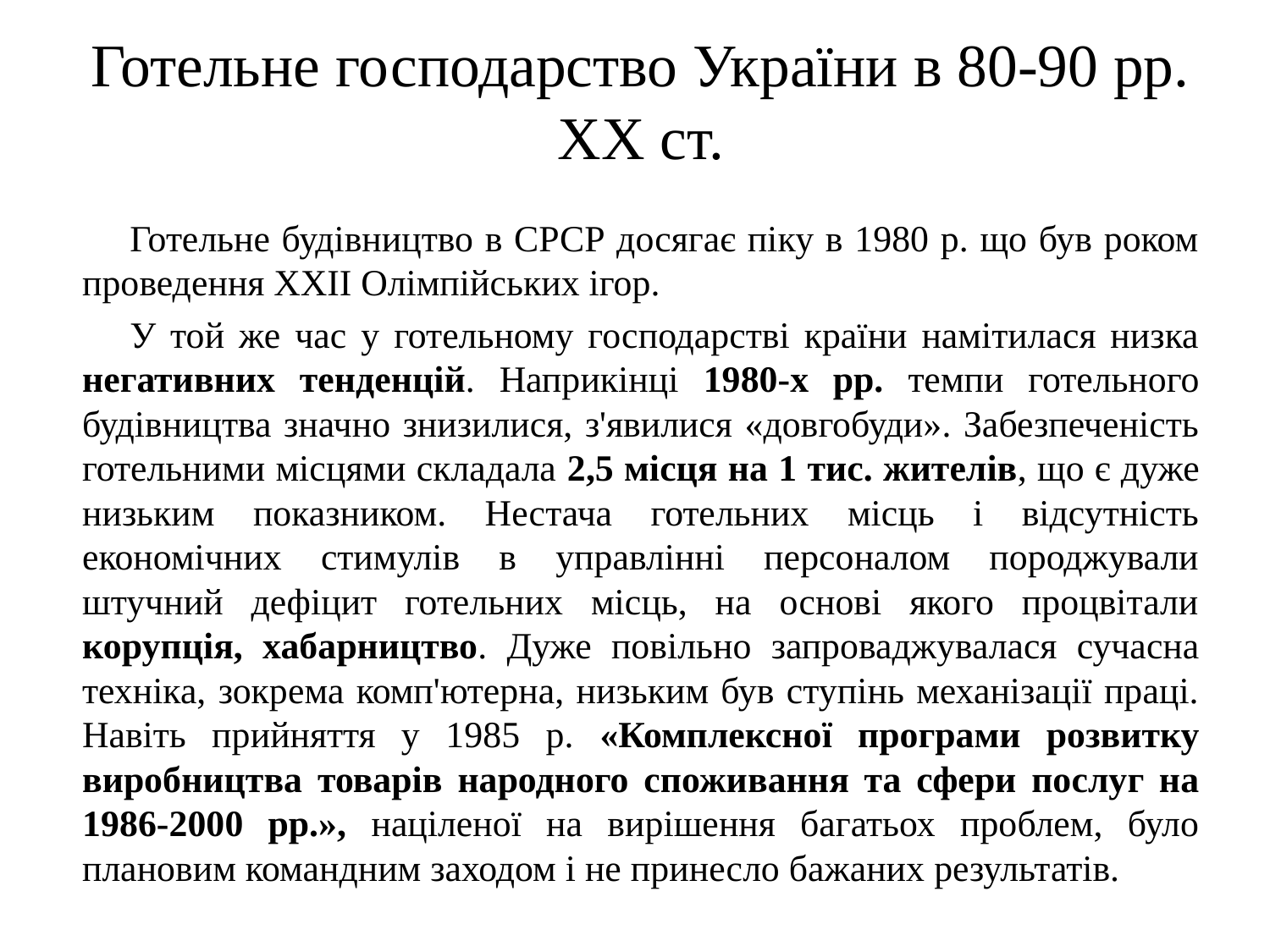

# Готельне господарство України в 80-90 рр. ХХ ст.
Готельне будівництво в СРСР досягає піку в 1980 р. що був роком проведення XXII Олімпійських ігор.
У той же час у готельному господарстві країни намітилася низка негативних тенденцій. Наприкінці 1980-х рр. темпи готельного будівництва значно знизилися, з'явилися «довгобуди». Забезпеченість готельними місцями складала 2,5 місця на 1 тис. жителів, що є дуже низьким показником. Нестача готельних місць і відсутність економічних стимулів в управлінні персоналом породжували штучний дефіцит готельних місць, на основі якого процвітали корупція, хабарництво. Дуже повільно запроваджувалася сучасна техніка, зокрема комп'ютерна, низьким був ступінь механізації праці. Навіть прийняття у 1985 р. «Комплексної програми розвитку виробництва товарів народного споживання та сфери послуг на 1986-2000 рр.», націленої на вирішення багатьох проблем, було плановим командним заходом і не принесло бажаних результатів.